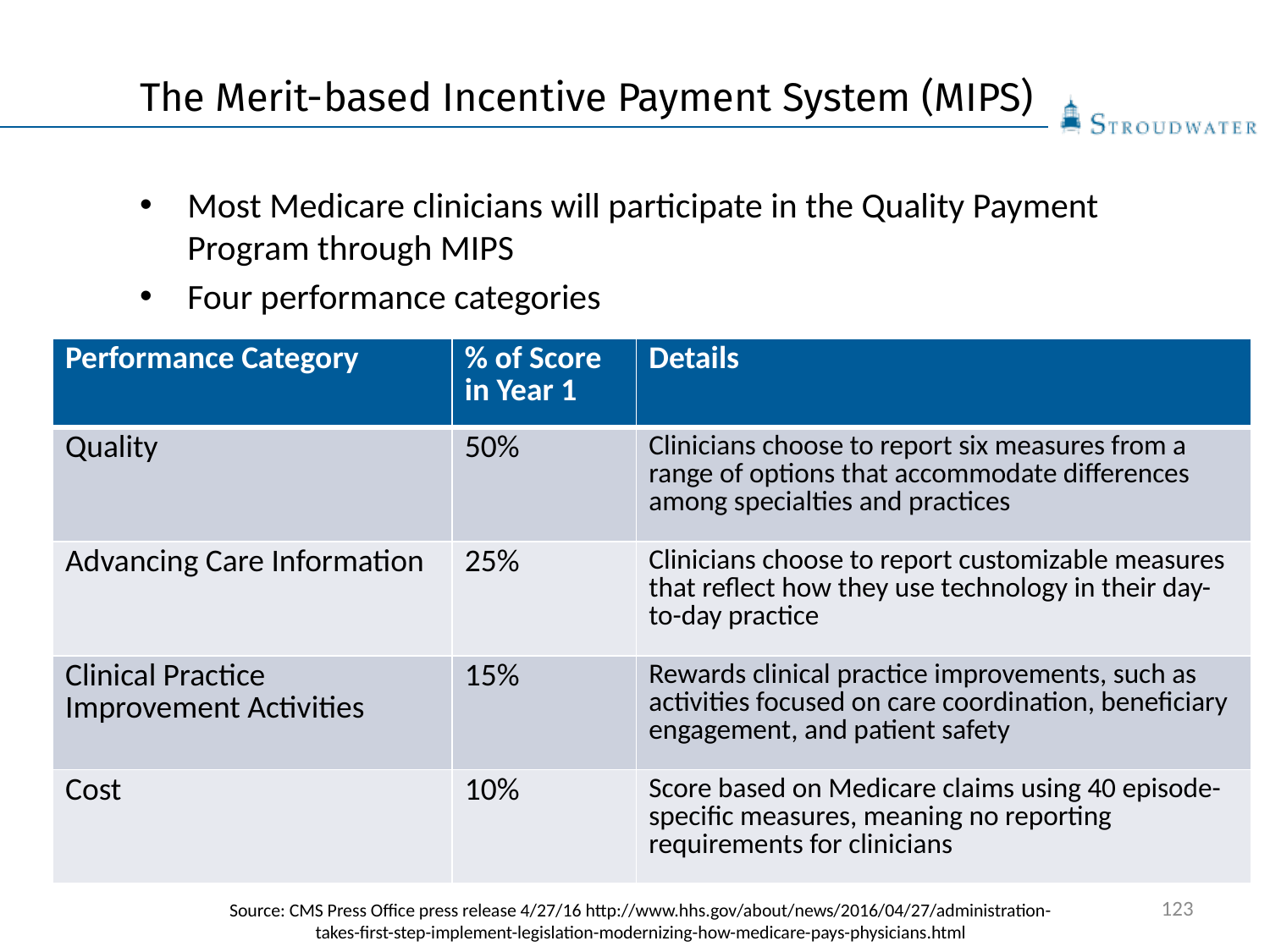

# The Merit-based Incentive Payment System (MIPS)
Most Medicare clinicians will participate in the Quality Payment Program through MIPS
Four performance categories
| Performance Category | % of Score in Year 1 | Details |
| --- | --- | --- |
| Quality | 50% | Clinicians choose to report six measures from a range of options that accommodate differences among specialties and practices |
| Advancing Care Information | 25% | Clinicians choose to report customizable measures that reflect how they use technology in their day-to-day practice |
| Clinical Practice Improvement Activities | 15% | Rewards clinical practice improvements, such as activities focused on care coordination, beneficiary engagement, and patient safety |
| Cost | 10% | Score based on Medicare claims using 40 episode-specific measures, meaning no reporting requirements for clinicians |
123
Source: CMS Press Office press release 4/27/16 http://www.hhs.gov/about/news/2016/04/27/administration-takes-first-step-implement-legislation-modernizing-how-medicare-pays-physicians.html